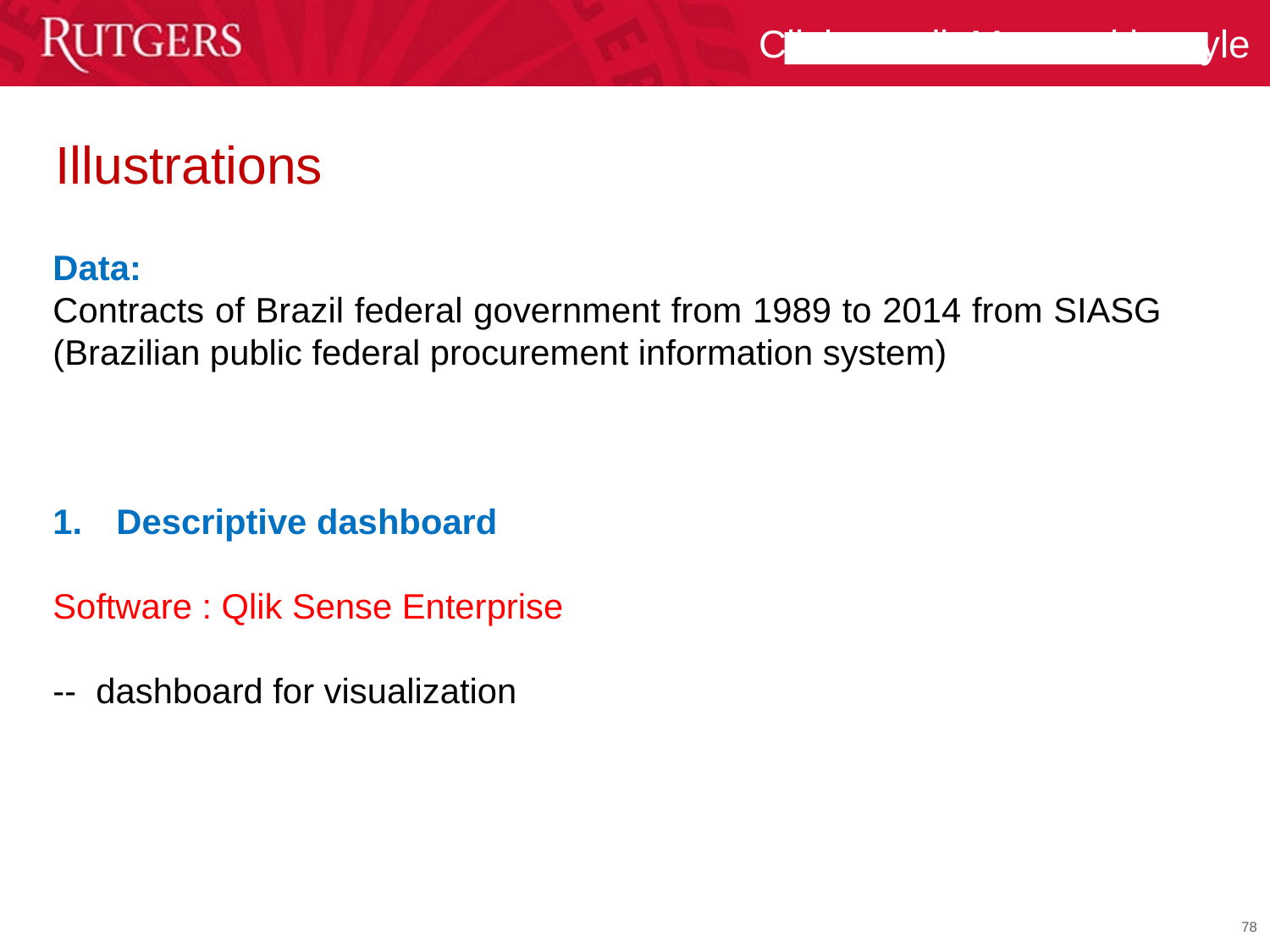

# Illustrations
Data:
Contracts of Brazil federal government from 1989 to 2014 from SIASG (Brazilian public federal procurement information system)

Descriptive dashboard

Software : Qlik Sense Enterprise

--  dashboard for visualization

78